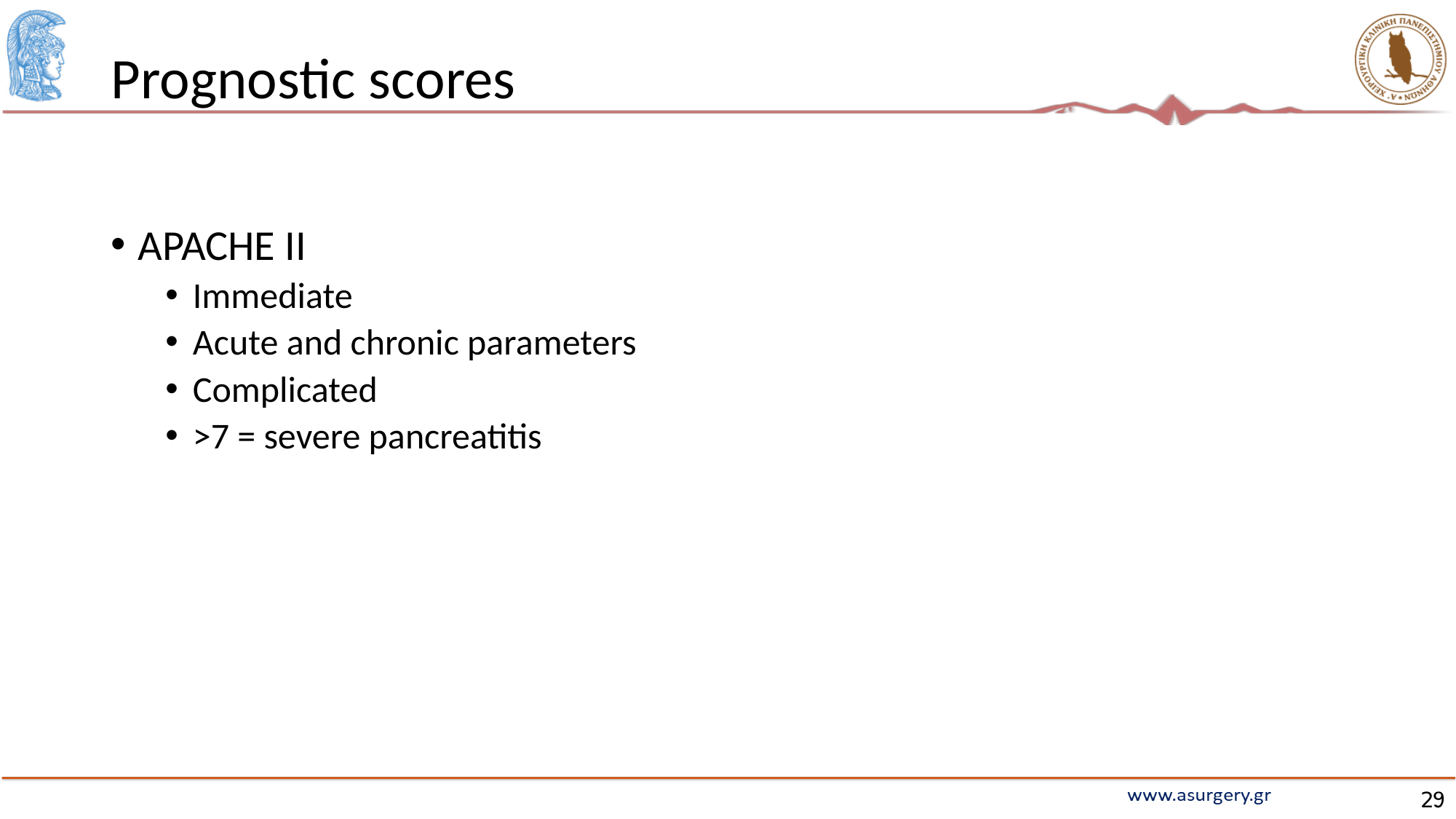

# Prognostic scores
APACHE II
Immediate
Acute and chronic parameters
Complicated
>7 = severe pancreatitis
29